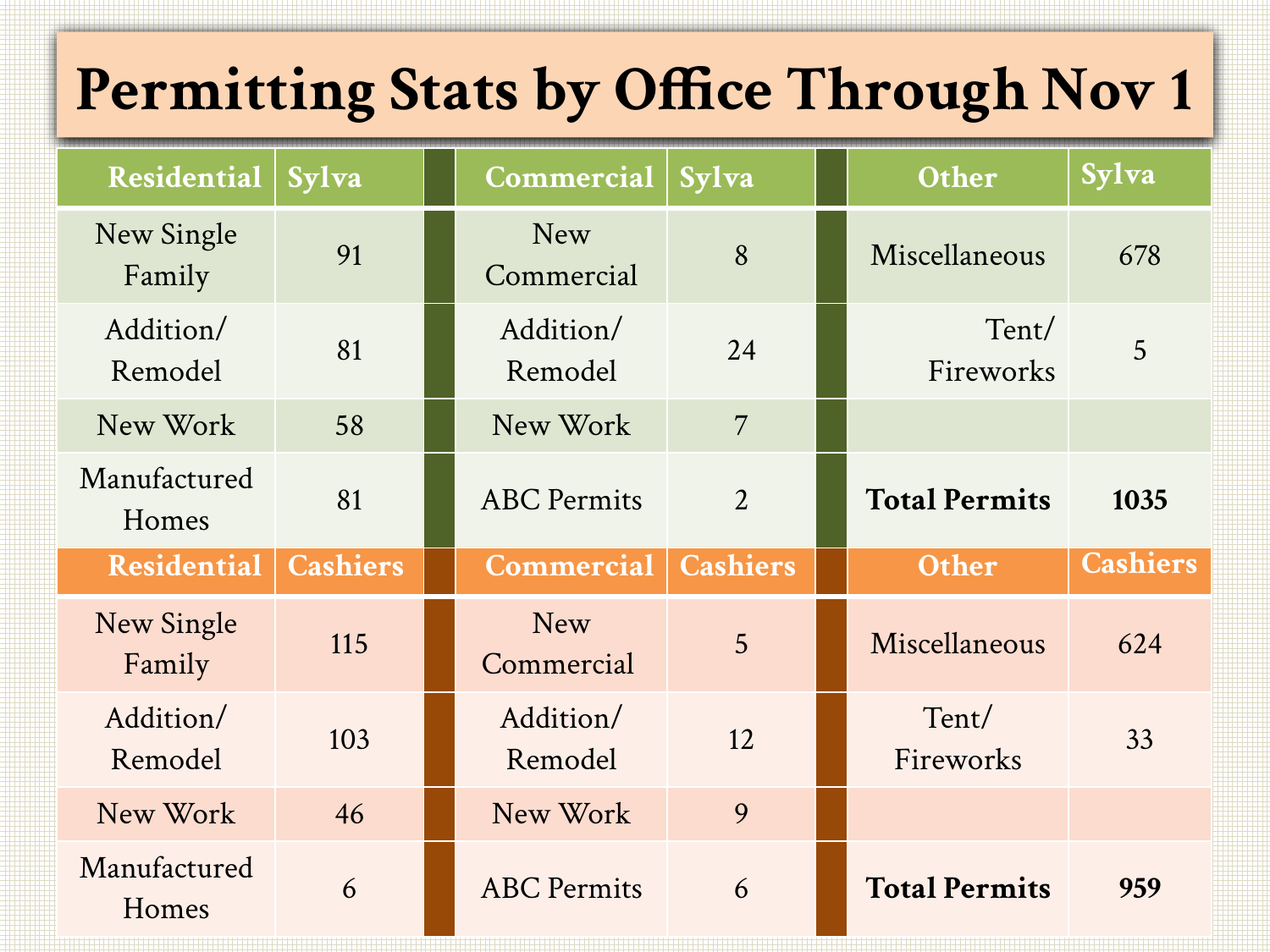

# Permitting Stats by Office Through Nov 1
| Residential | Sylva |  | Commercial | Sylva |  | Other | Sylva |
| --- | --- | --- | --- | --- | --- | --- | --- |
| New Single Family | 91 |  | New Commercial | 8 |  | Miscellaneous | 678 |
| Addition/ Remodel | 81 |  | Addition/ Remodel | 24 |  | Tent/Fireworks | 5 |
| New Work | 58 |  | New Work | 7 |  |  |  |
| Manufactured Homes | 81 |  | ABC Permits | 2 |  | Total Permits | 1035 |
| Residential | Cashiers |  | Commercial | Cashiers |  | Other | Cashiers |
| --- | --- | --- | --- | --- | --- | --- | --- |
| New Single Family | 115 |  | New Commercial | 5 |  | Miscellaneous | 624 |
| Addition/ Remodel | 103 |  | Addition/ Remodel | 12 |  | Tent/Fireworks | 33 |
| New Work | 46 |  | New Work | 9 |  |  |  |
| Manufactured Homes | 6 |  | ABC Permits | 6 |  | Total Permits | 959 |